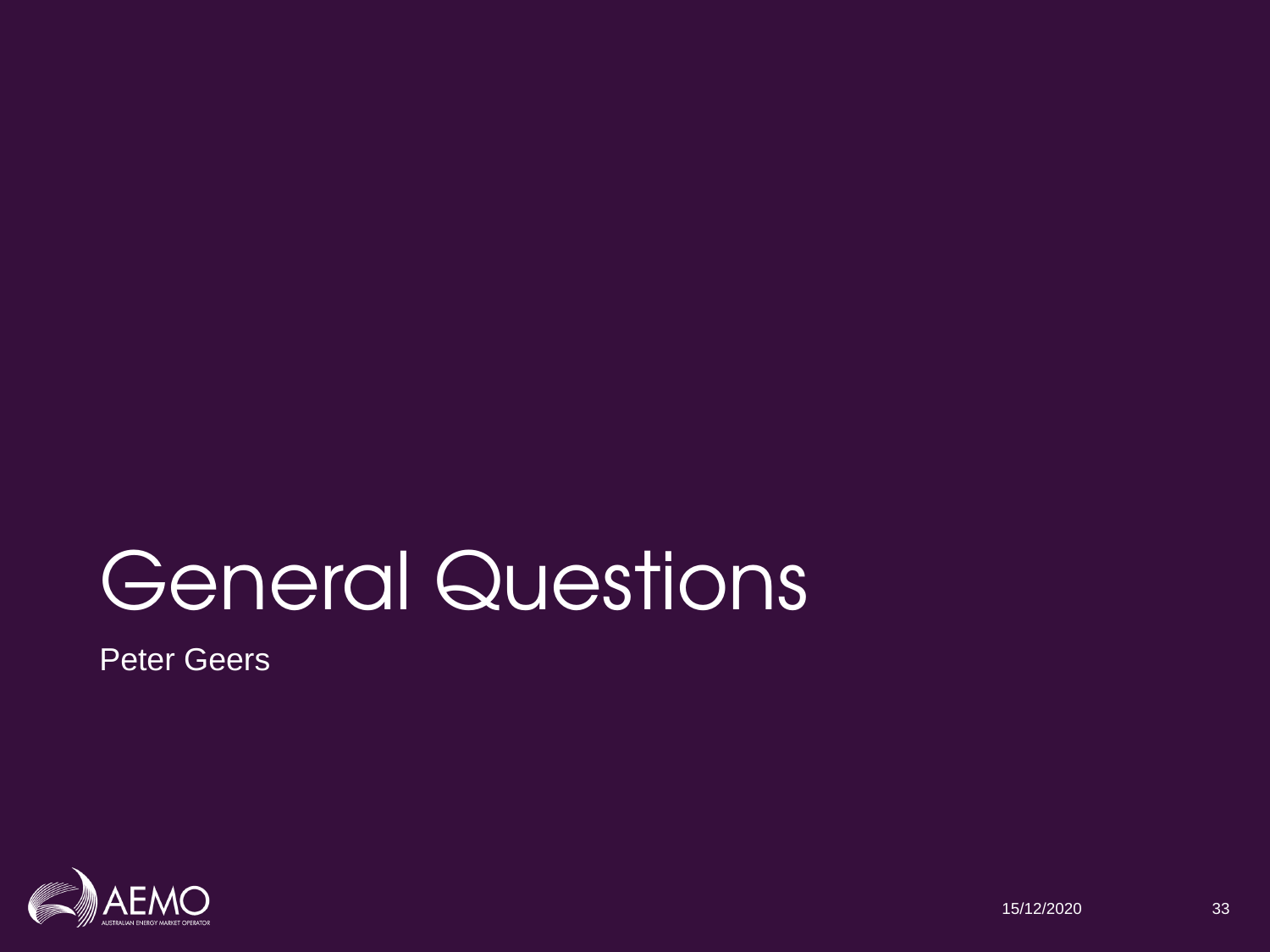

# General Questions
Peter Geers
15/12/2020
33